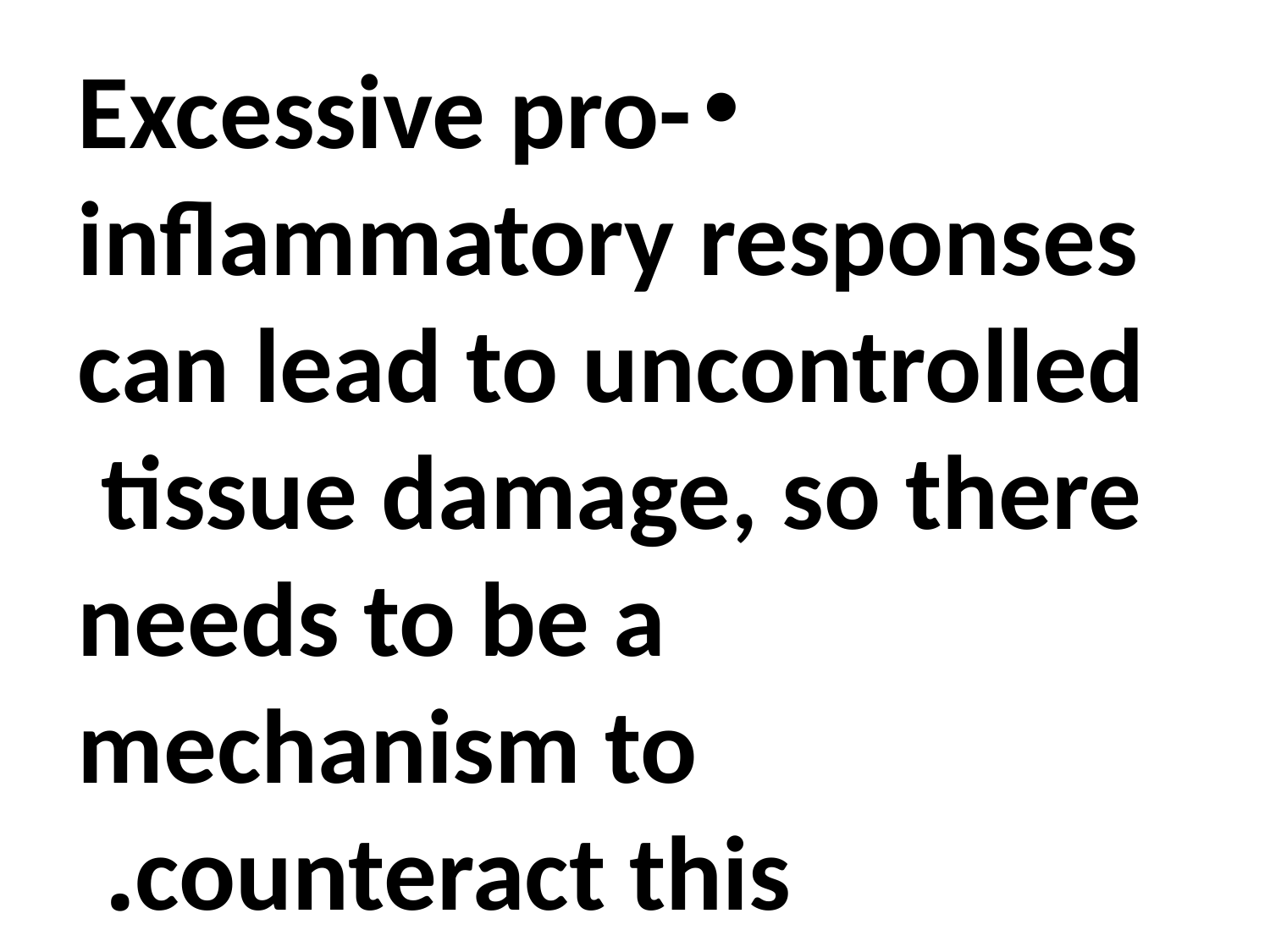

Excessive pro-inflammatory responses can lead to uncontrolled  tissue damage, so there needs to be a mechanism to counteract this.

.
#